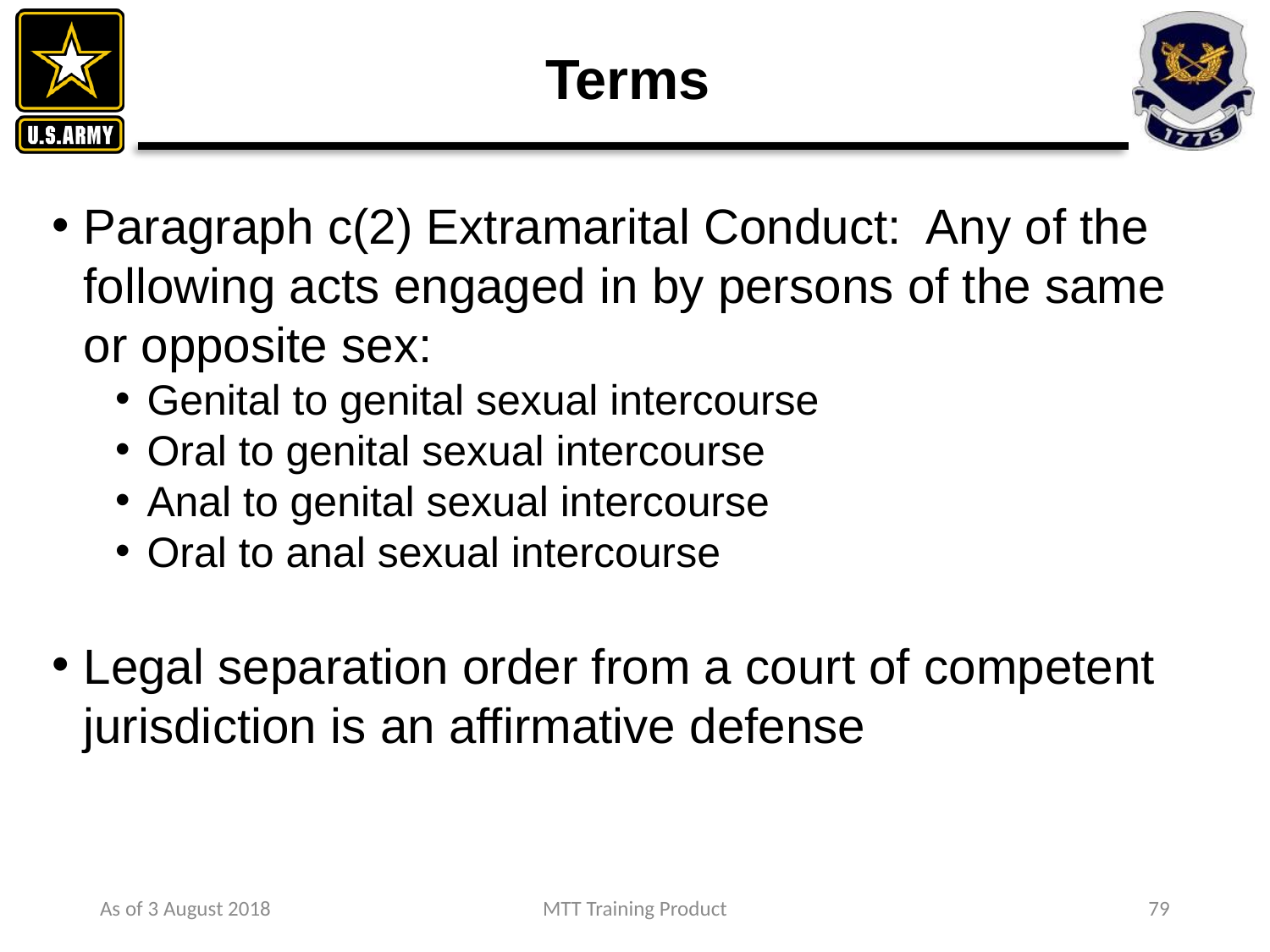

# Terms
Paragraph c(2) Extramarital Conduct:  Any of the following acts engaged in by persons of the same or opposite sex:
Genital to genital sexual intercourse
Oral to genital sexual intercourse
Anal to genital sexual intercourse
Oral to anal sexual intercourse

Legal separation order from a court of competent jurisdiction is an affirmative defense
As of 3 August 2018
MTT Training Product
79